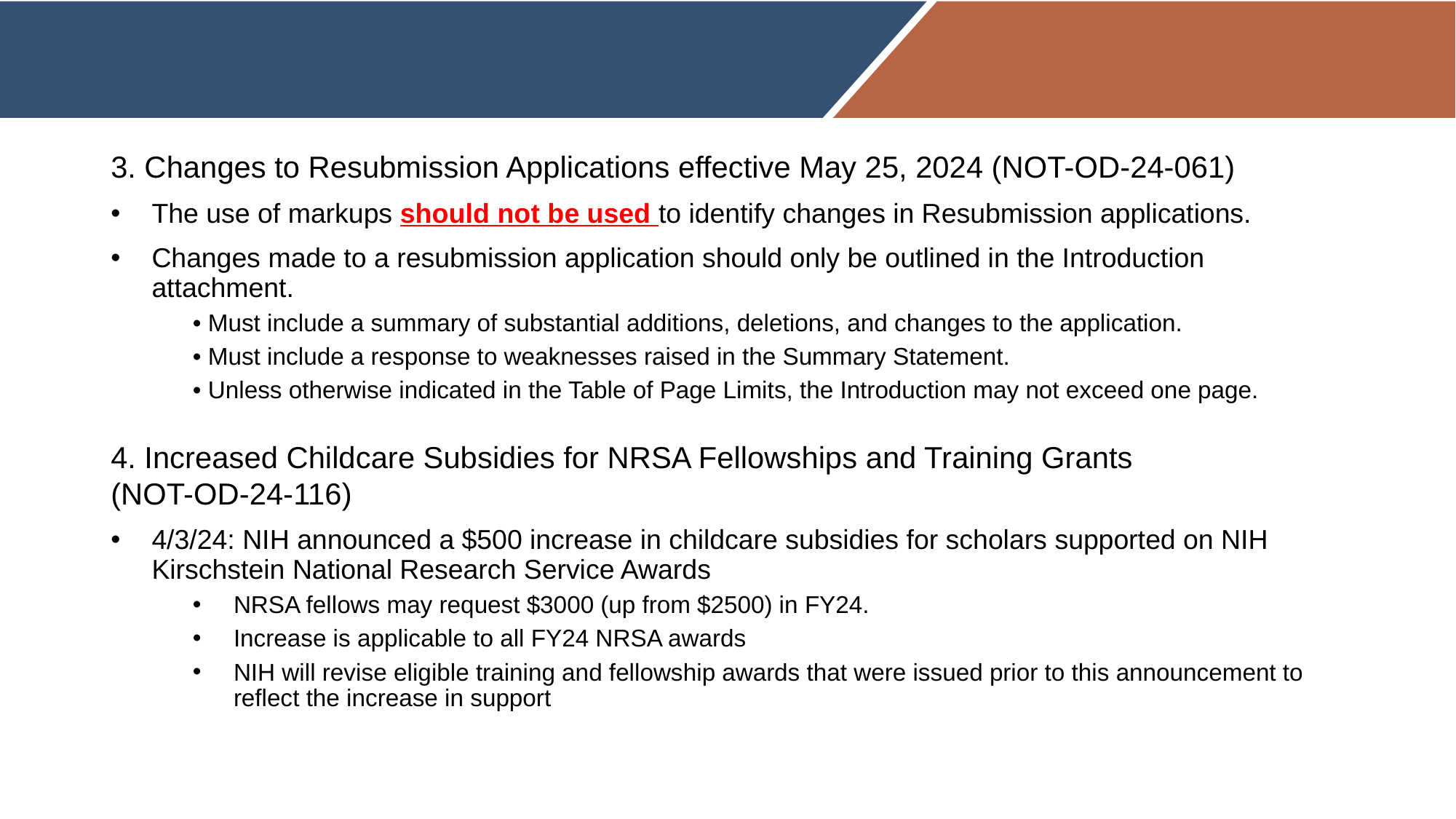

3. Changes to Resubmission Applications effective May 25, 2024 (NOT-OD-24-061)
The use of markups should not be used to identify changes in Resubmission applications.
Changes made to a resubmission application should only be outlined in the Introduction attachment.
• Must include a summary of substantial additions, deletions, and changes to the application.
• Must include a response to weaknesses raised in the Summary Statement.
• Unless otherwise indicated in the Table of Page Limits, the Introduction may not exceed one page.

4. Increased Childcare Subsidies for NRSA Fellowships and Training Grants
(NOT-OD-24-116)
4/3/24: NIH announced a $500 increase in childcare subsidies for scholars supported on NIH Kirschstein National Research Service Awards
NRSA fellows may request $3000 (up from $2500) in FY24.
Increase is applicable to all FY24 NRSA awards
NIH will revise eligible training and fellowship awards that were issued prior to this announcement to reflect the increase in support